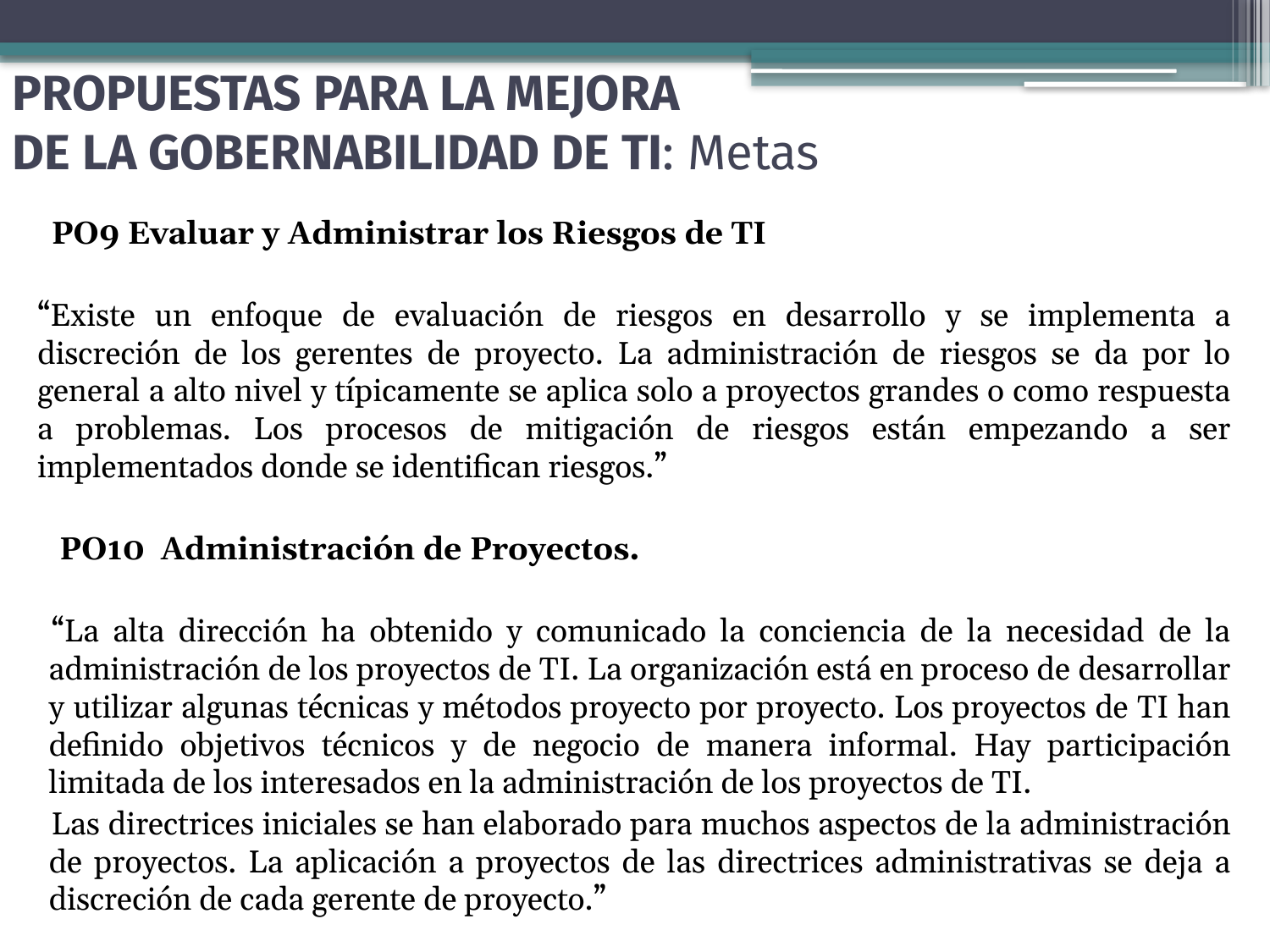

# PROPUESTAS PARA LA MEJORA DE LA GOBERNABILIDAD DE TI: Metas
PO9 Evaluar y Administrar los Riesgos de TI

“Existe un enfoque de evaluación de riesgos en desarrollo y se implementa a discreción de los gerentes de proyecto. La administración de riesgos se da por lo general a alto nivel y típicamente se aplica solo a proyectos grandes o como respuesta a problemas. Los procesos de mitigación de riesgos están empezando a ser implementados donde se identifican riesgos.”

 PO10  Administración de Proyectos.

“La alta dirección ha obtenido y comunicado la conciencia de la necesidad de la administración de los proyectos de TI. La organización está en proceso de desarrollar y utilizar algunas técnicas y métodos proyecto por proyecto. Los proyectos de TI han definido objetivos técnicos y de negocio de manera informal. Hay participación limitada de los interesados en la administración de los proyectos de TI.
Las directrices iniciales se han elaborado para muchos aspectos de la administración de proyectos. La aplicación a proyectos de las directrices administrativas se deja a discreción de cada gerente de proyecto.”